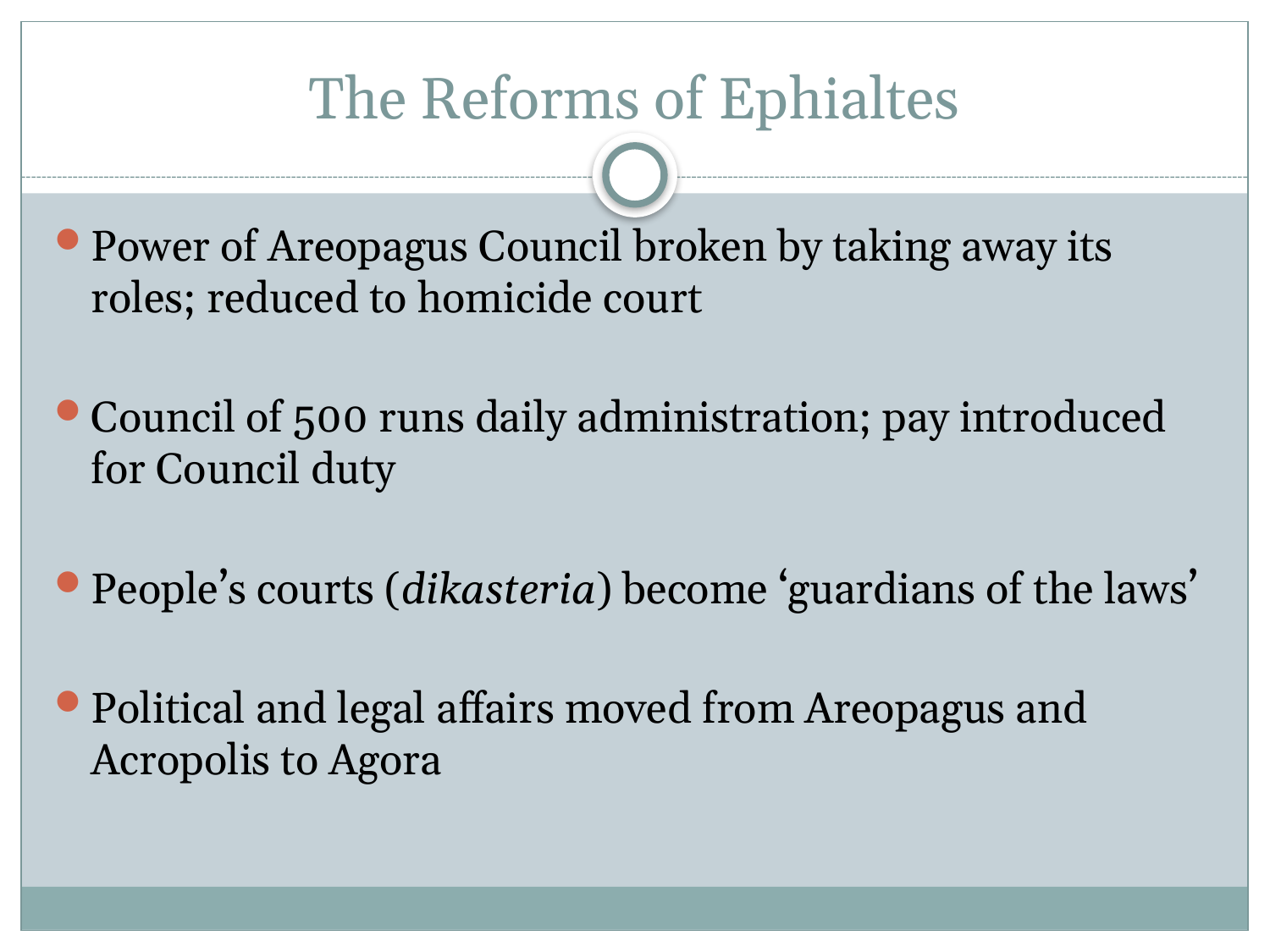

# The Reforms of Ephialtes
Power of Areopagus Council broken by taking away its roles; reduced to homicide court

Council of 500 runs daily administration; pay introduced for Council duty

People’s courts (dikasteria) become ‘guardians of the laws’

Political and legal affairs moved from Areopagus and Acropolis to Agora